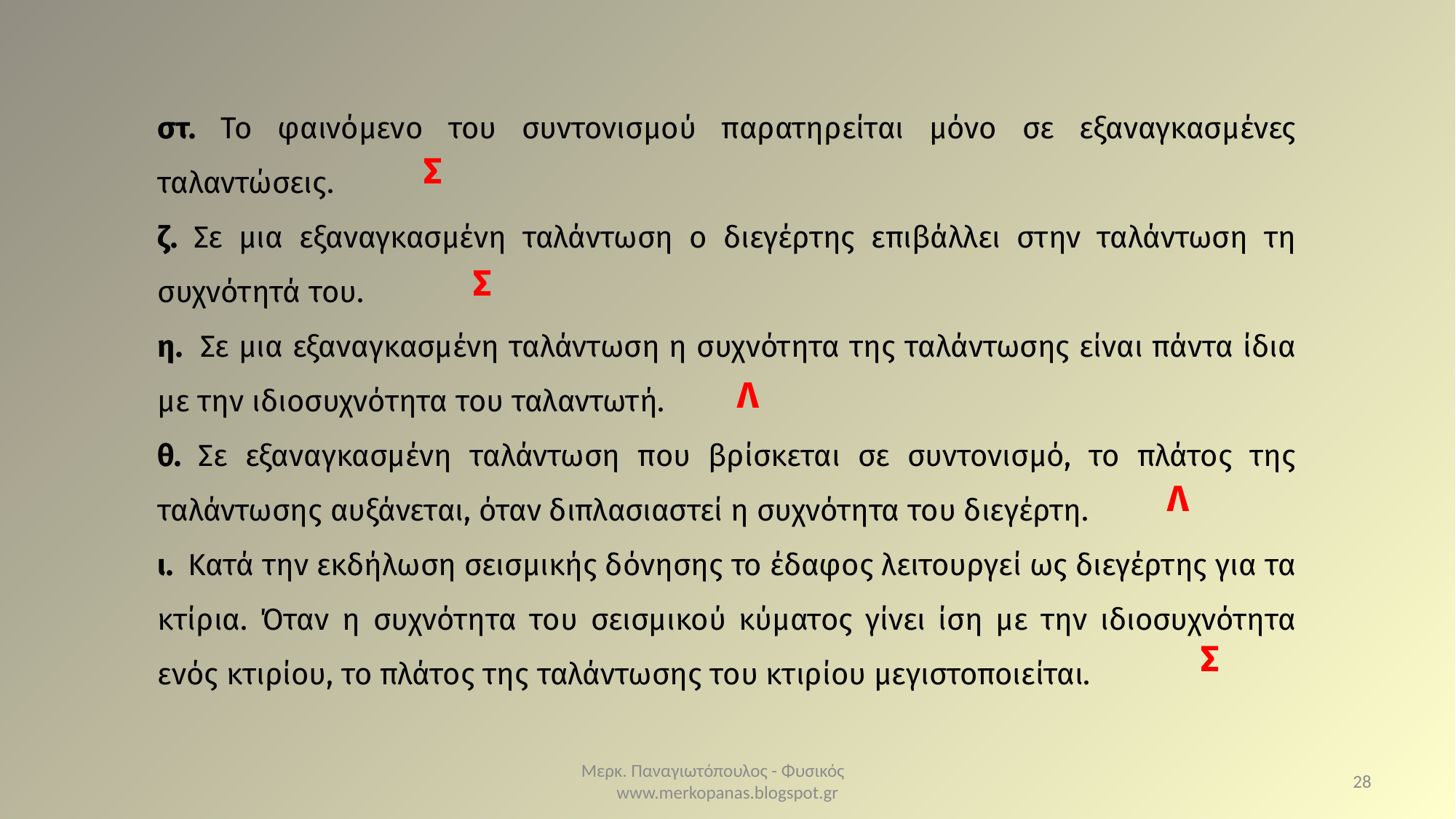

στ. Το φαινόμενο του συντονισμού παρατηρείται μόνο σε εξαναγκασμένες ταλαντώσεις.
ζ. Σε μια εξαναγκασμένη ταλάντωση ο διεγέρτης επιβάλλει στην ταλάντωση τη συχνότητά του.
η.  Σε μια εξαναγκασμένη ταλάντωση η συχνότητα της ταλάντωσης είναι πάντα ίδια με την ιδιοσυχνότητα του ταλαντωτή.
θ. Σε εξαναγκασμένη ταλάντωση που βρίσκεται σε συντονισμό, το πλάτος της ταλάντωσης αυξάνεται, όταν διπλασιαστεί η συχνότητα του διεγέρτη.
ι.  Κατά την εκδήλωση σεισμικής δόνησης το έδαφος λειτουργεί ως διεγέρτης για τα κτίρια. Όταν η συχνότητα του σεισμικού κύματος γίνει ίση με την ιδιοσυχνότητα ενός κτιρίου, το πλάτος της ταλάντωσης του κτιρίου μεγιστοποιείται.
Σ
Σ
Λ
Λ
Σ
Μερκ. Παναγιωτόπουλος - Φυσικός        www.merkopanas.blogspot.gr
28